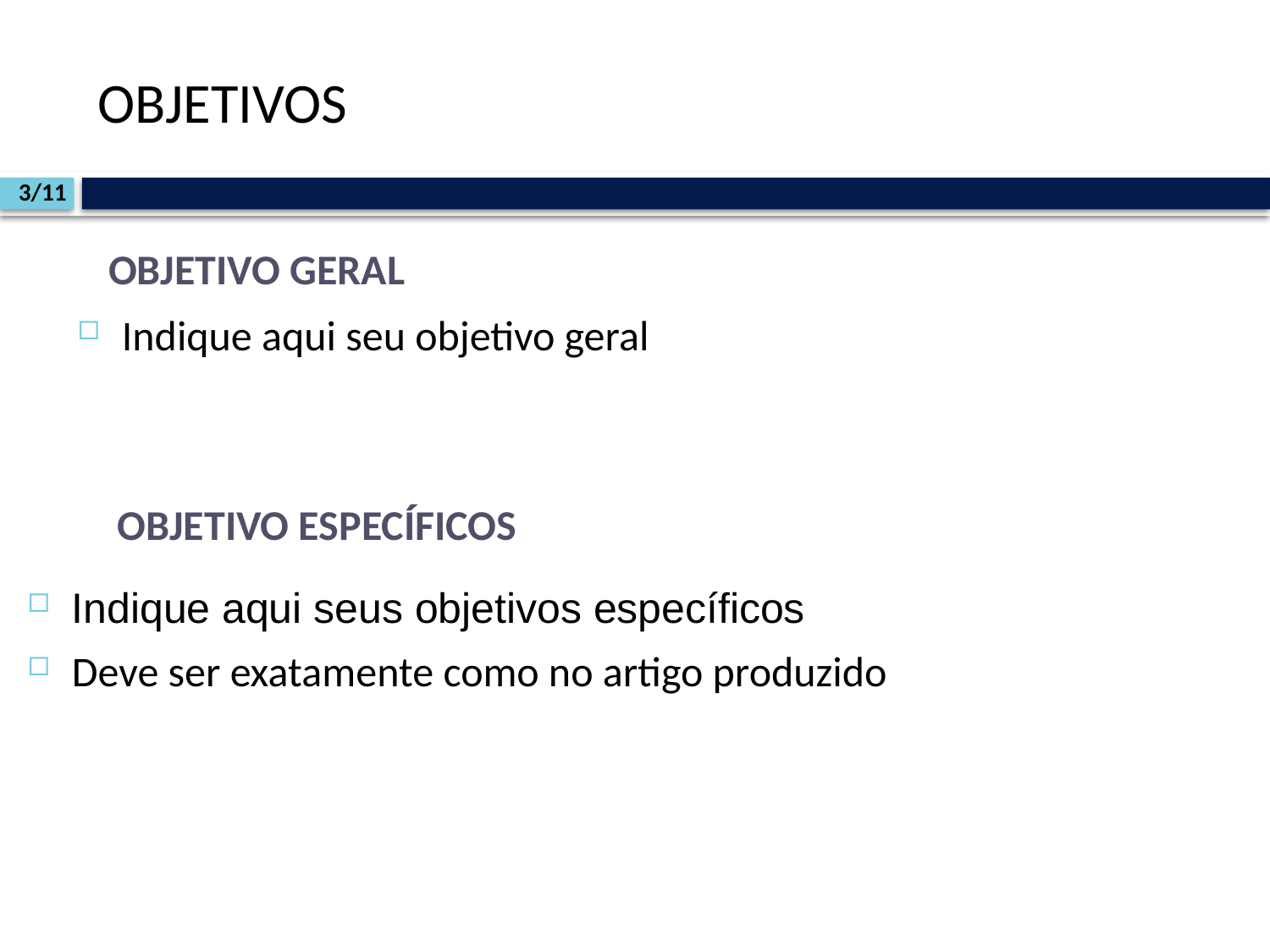

# OBJETIVOS
3/11
OBJETIVO GERAL
Indique aqui seu objetivo geral

OBJETIVO ESPECÍFICOS
Indique aqui seus objetivos específicos
Deve ser exatamente como no artigo produzido

7. Conclusões